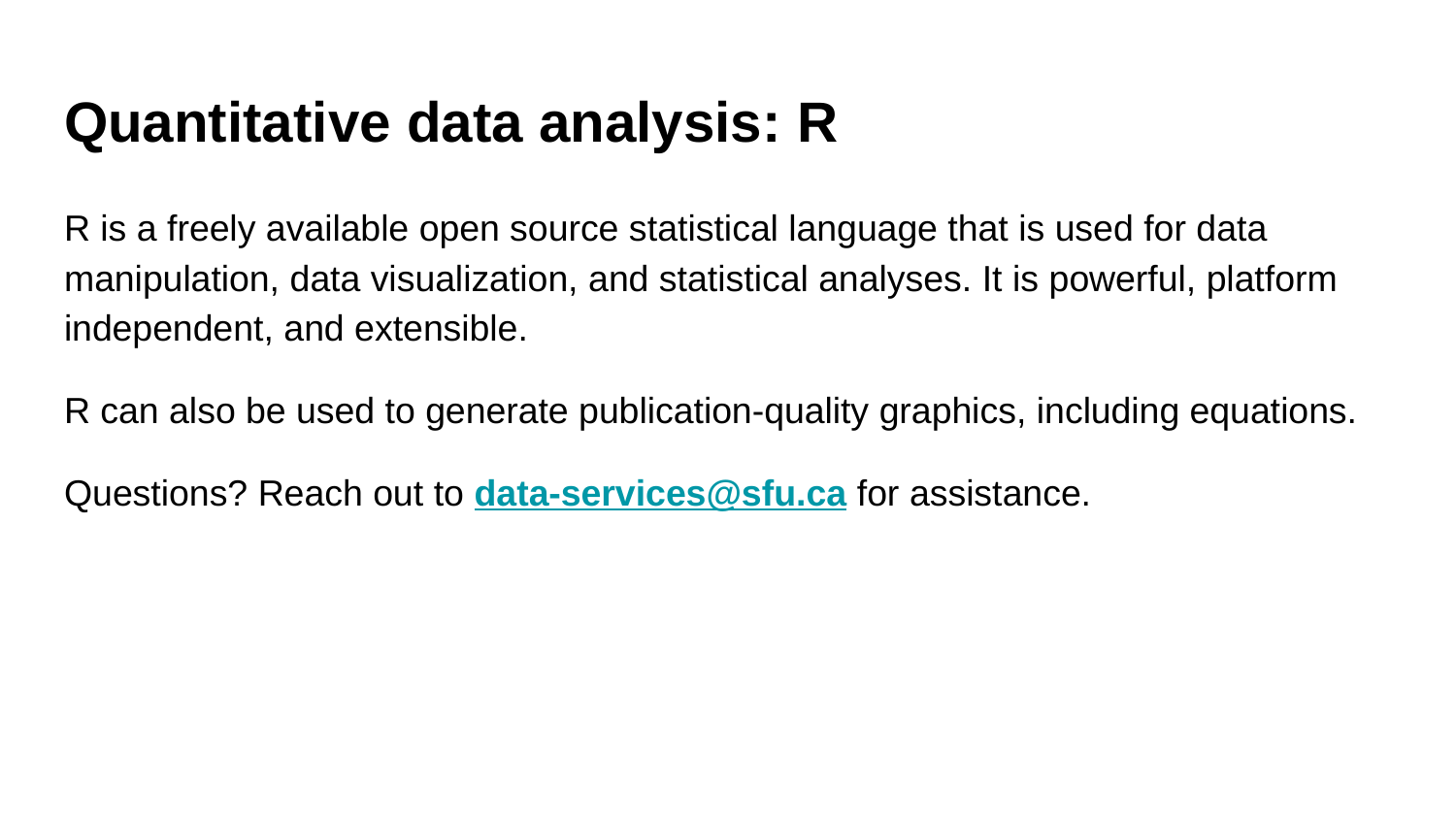

# Quantitative data analysis: R
R is a freely available open source statistical language that is used for data manipulation, data visualization, and statistical analyses. It is powerful, platform independent, and extensible.
R can also be used to generate publication-quality graphics, including equations.
Questions? Reach out to data-services@sfu.ca for assistance.